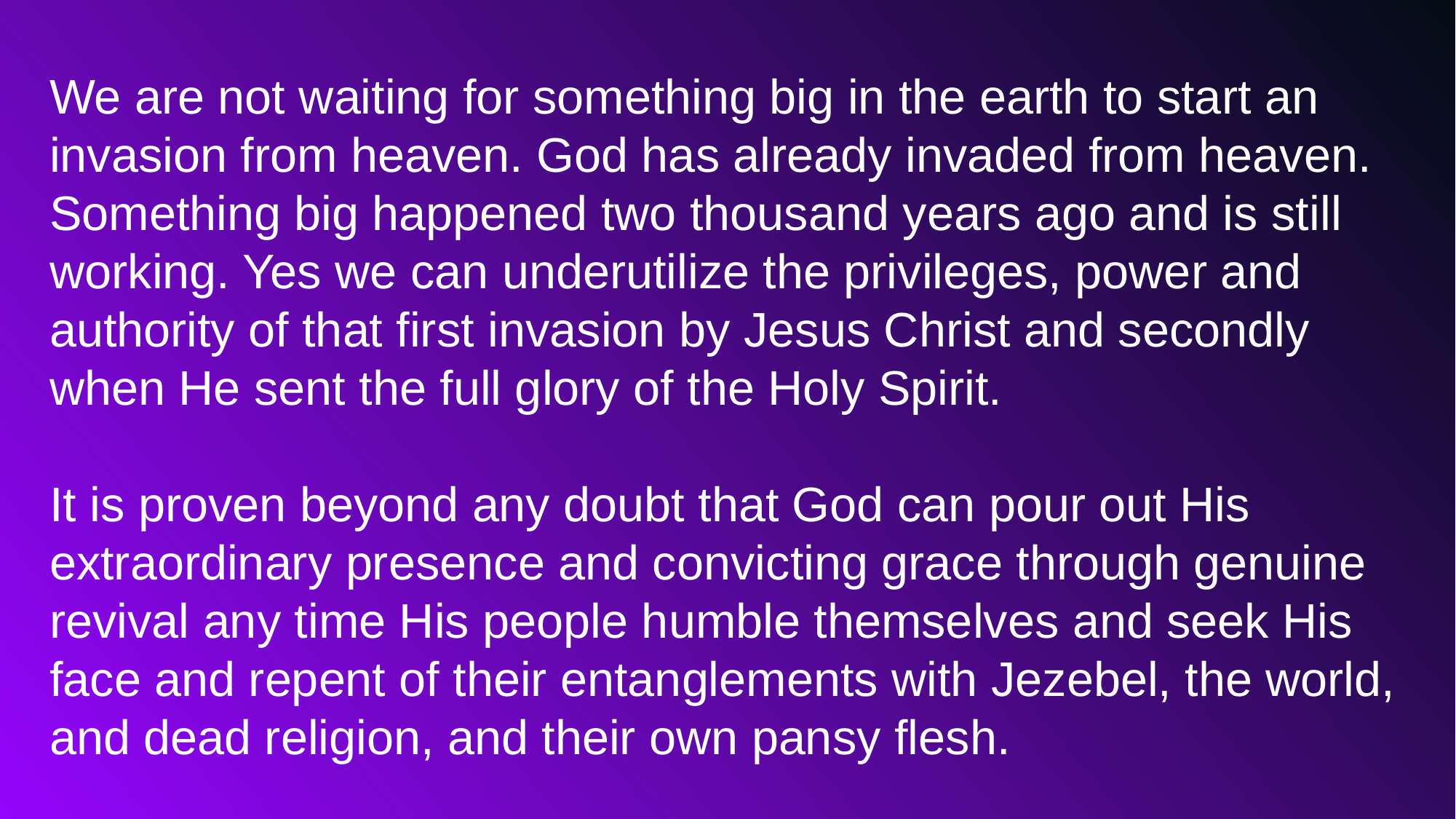

We are not waiting for something big in the earth to start an invasion from heaven. God has already invaded from heaven. Something big happened two thousand years ago and is still working. Yes we can underutilize the privileges, power and authority of that first invasion by Jesus Christ and secondly when He sent the full glory of the Holy Spirit.

It is proven beyond any doubt that God can pour out His extraordinary presence and convicting grace through genuine revival any time His people humble themselves and seek His face and repent of their entanglements with Jezebel, the world, and dead religion, and their own pansy flesh.